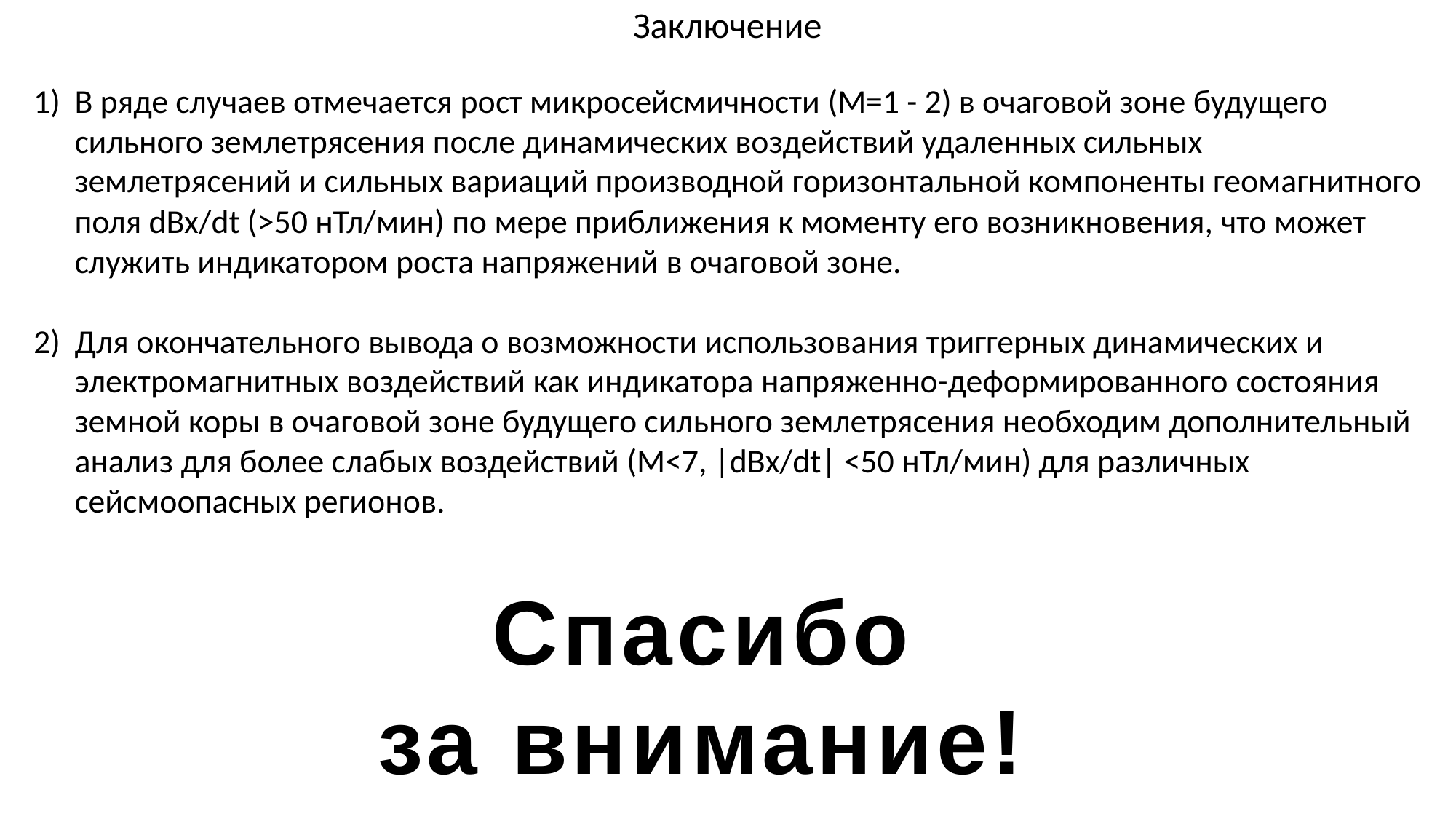

Заключение
В ряде случаев отмечается рост микросейсмичности (М=1 - 2) в очаговой зоне будущего сильного землетрясения после динамических воздействий удаленных сильных землетрясений и сильных вариаций производной горизонтальной компоненты геомагнитного поля dBx/dt (>50 нТл/мин) по мере приближения к моменту его возникновения, что может служить индикатором роста напряжений в очаговой зоне.

Для окончательного вывода о возможности использования триггерных динамических и электромагнитных воздействий как индикатора напряженно-деформированного состояния земной коры в очаговой зоне будущего сильного землетрясения необходим дополнительный анализ для более слабых воздействий (М<7, |dВх/dt| <50 нТл/мин) для различных сейсмоопасных регионов.
# Спасибо за внимание!